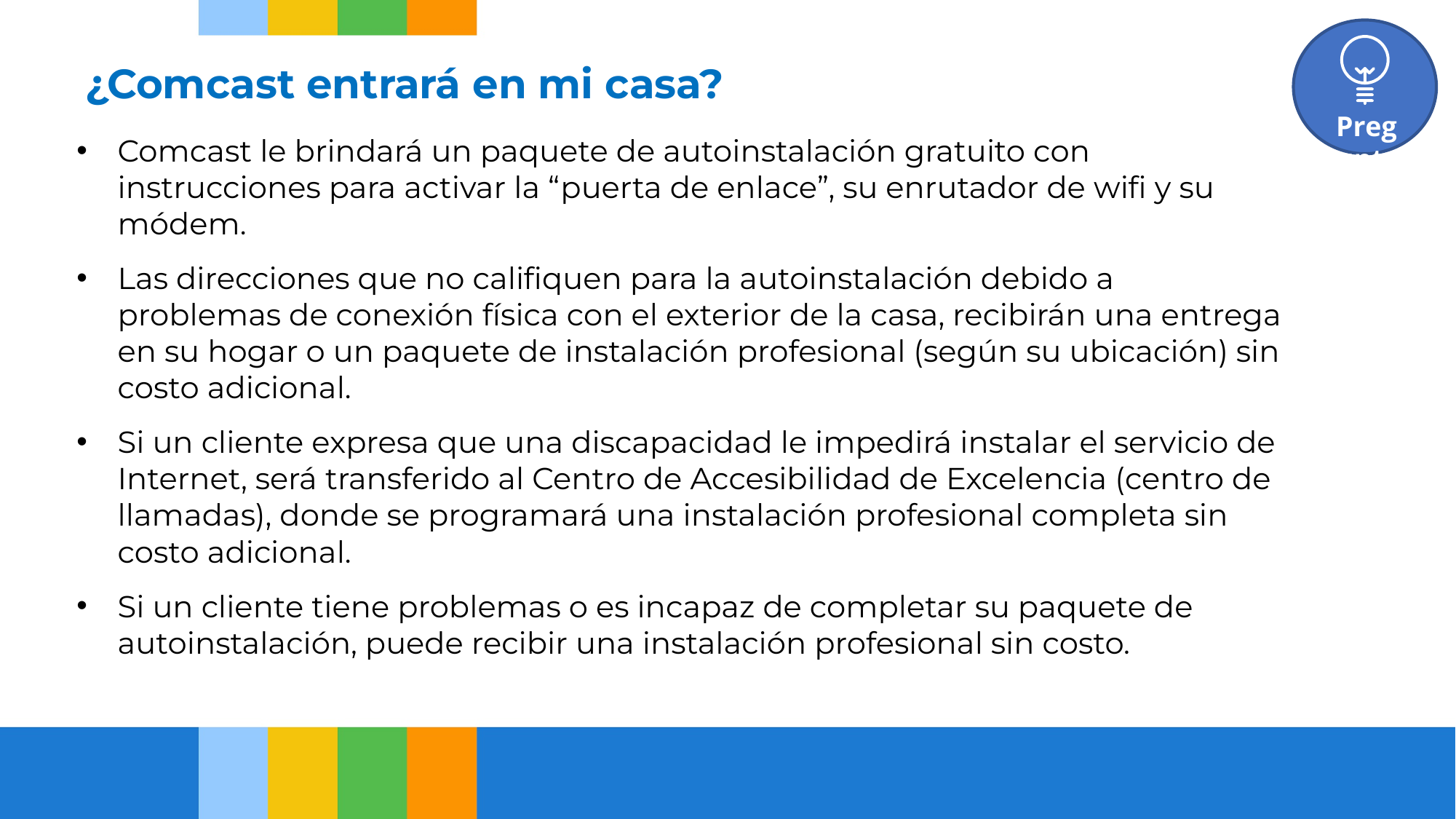

Preguntas frecuentes
# ¿Comcast entrará en mi casa?
Comcast le brindará un paquete de autoinstalación gratuito con instrucciones para activar la “puerta de enlace”, su enrutador de wifi y su módem.
Las direcciones que no califiquen para la autoinstalación debido a problemas de conexión física con el exterior de la casa, recibirán una entrega en su hogar o un paquete de instalación profesional (según su ubicación) sin costo adicional.
Si un cliente expresa que una discapacidad le impedirá instalar el servicio de Internet, será transferido al Centro de Accesibilidad de Excelencia (centro de llamadas), donde se programará una instalación profesional completa sin costo adicional.
Si un cliente tiene problemas o es incapaz de completar su paquete de autoinstalación, puede recibir una instalación profesional sin costo.